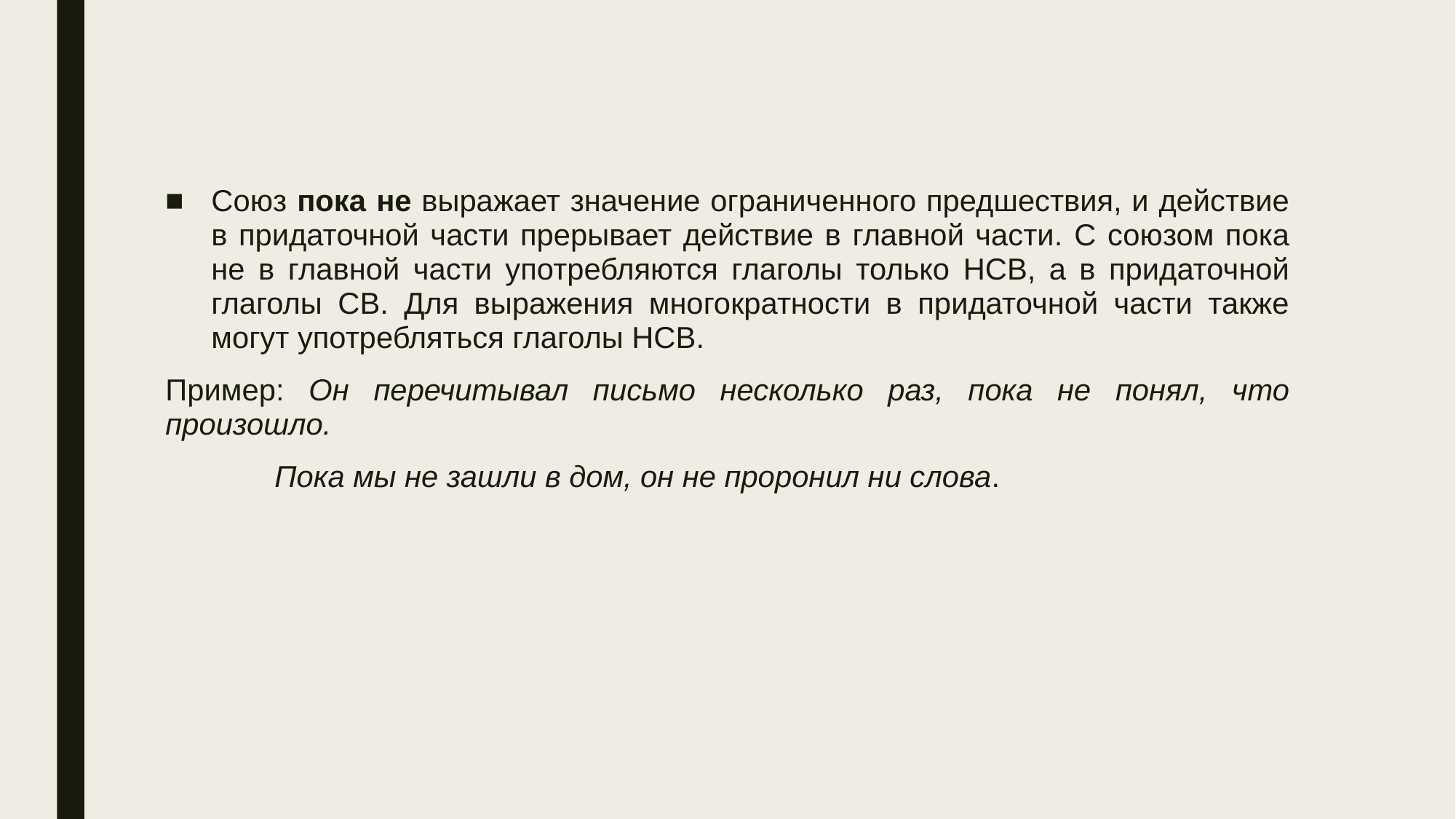

Союз пока не выражает значение ограниченного предшествия, и действие в придаточной части прерывает действие в главной части. С союзом пока не в главной части употребляются глаголы только НСВ, а в придаточной глаголы СВ. Для выражения многократности в придаточной части также могут употребляться глаголы НСВ.
Пример: Он перечитывал письмо несколько раз, пока не понял, что произошло.
	Пока мы не зашли в дом, он не проронил ни слова.